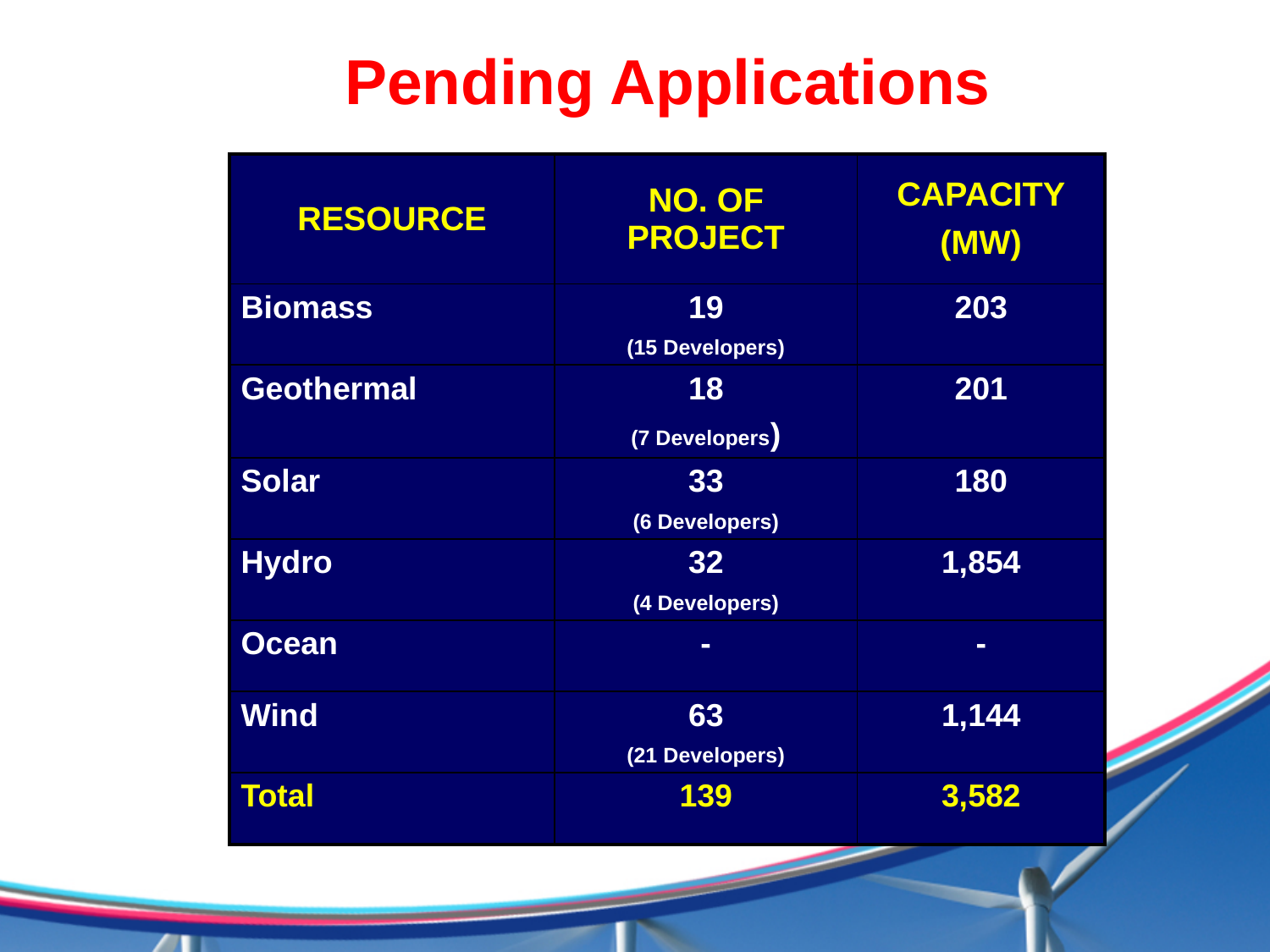

Pending Applications
#
| RESOURCE | NO. OF PROJECT | CAPACITY (MW) |
| --- | --- | --- |
| Biomass | 19 (15 Developers) | 203 |
| Geothermal | 18 (7 Developers) | 201 |
| Solar | 33 (6 Developers) | 180 |
| Hydro | 32 (4 Developers) | 1,854 |
| Ocean | - | - |
| Wind | 63 (21 Developers) | 1,144 |
| Total | 139 | 3,582 |